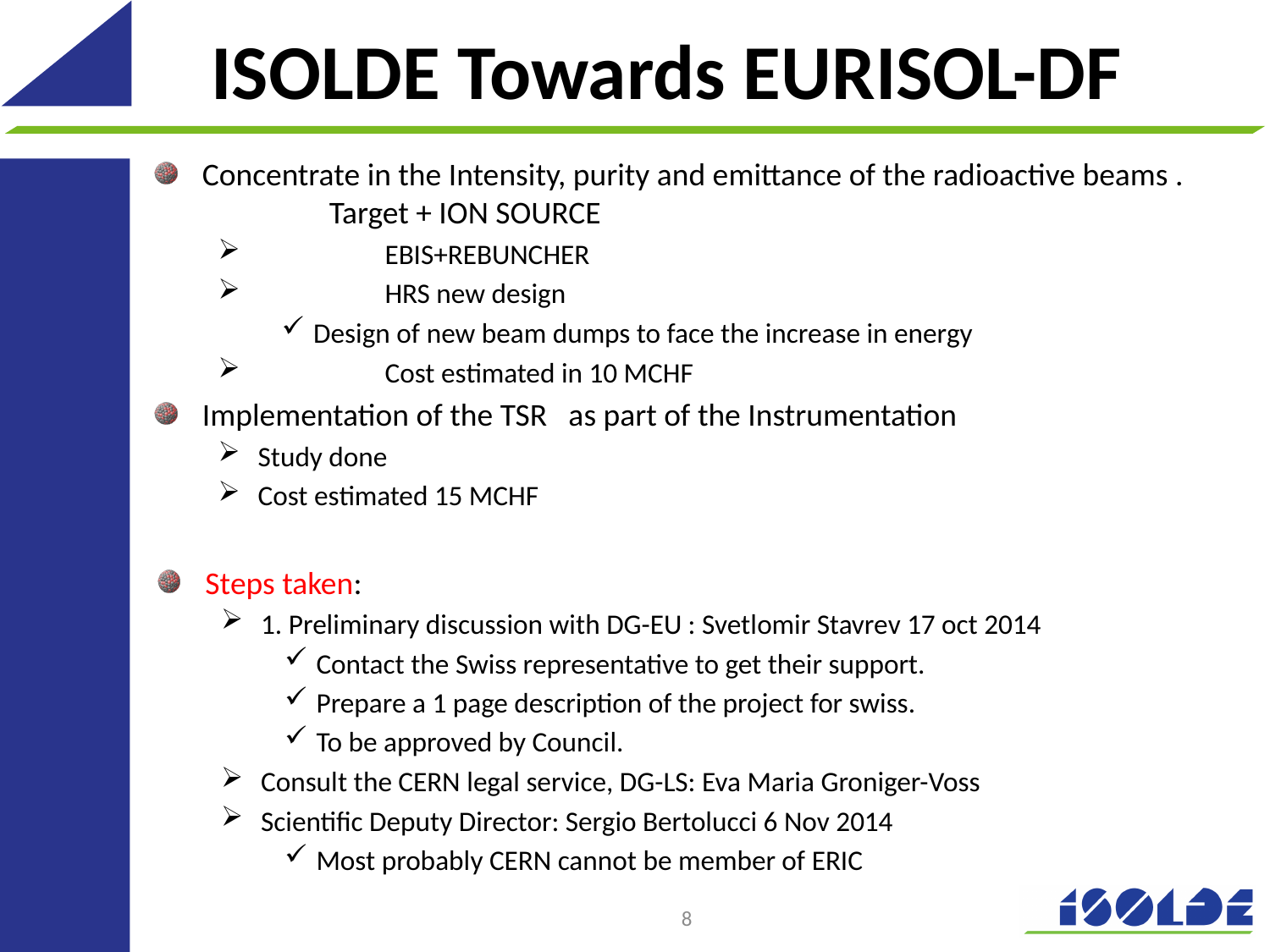

# ISOLDE Towards EURISOL-DF
Concentrate in the Intensity, purity and emittance of the radioactive beams .	Target + ION SOURCE
	EBIS+REBUNCHER
	HRS new design
Design of new beam dumps to face the increase in energy
	Cost estimated in 10 MCHF
Implementation of the TSR   as part of the Instrumentation
Study done
Cost estimated 15 MCHF

Steps taken:
1. Preliminary discussion with DG-EU : Svetlomir Stavrev 17 oct 2014
Contact the Swiss representative to get their support.
Prepare a 1 page description of the project for swiss.
To be approved by Council.
Consult the CERN legal service, DG-LS: Eva Maria Groniger-Voss
Scientific Deputy Director: Sergio Bertolucci 6 Nov 2014
Most probably CERN cannot be member of ERIC

8